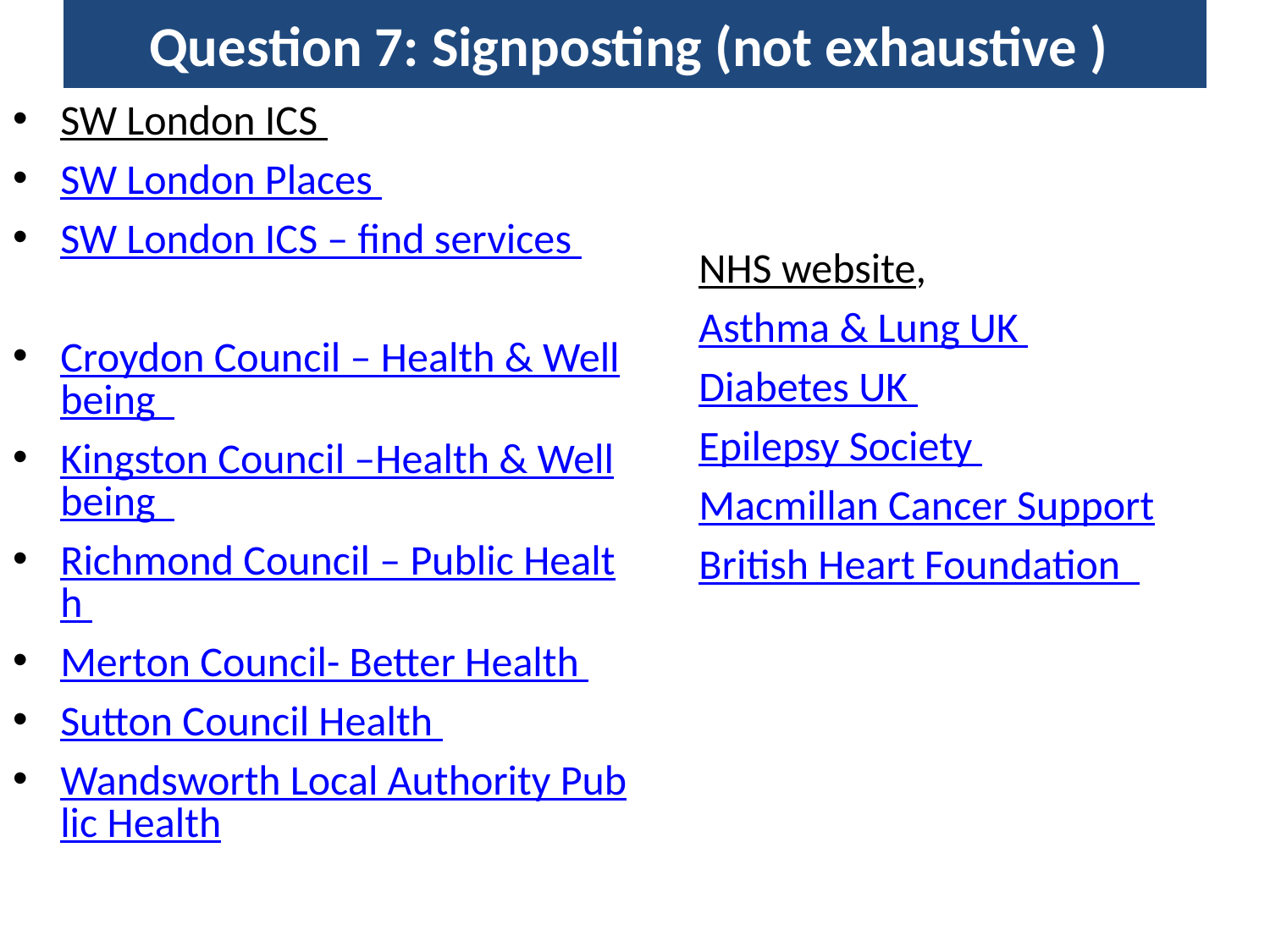

# Question 7: Signposting (not exhaustive )
SW London ICS
SW London Places
SW London ICS – find services

Croydon Council – Health & Wellbeing
Kingston Council –Health & Wellbeing
Richmond Council – Public Health
Merton Council- Better Health
Sutton Council Health
Wandsworth Local Authority Public Health

NHS website,
Asthma & Lung UK
Diabetes UK
Epilepsy Society
Macmillan Cancer Support
British Heart Foundation